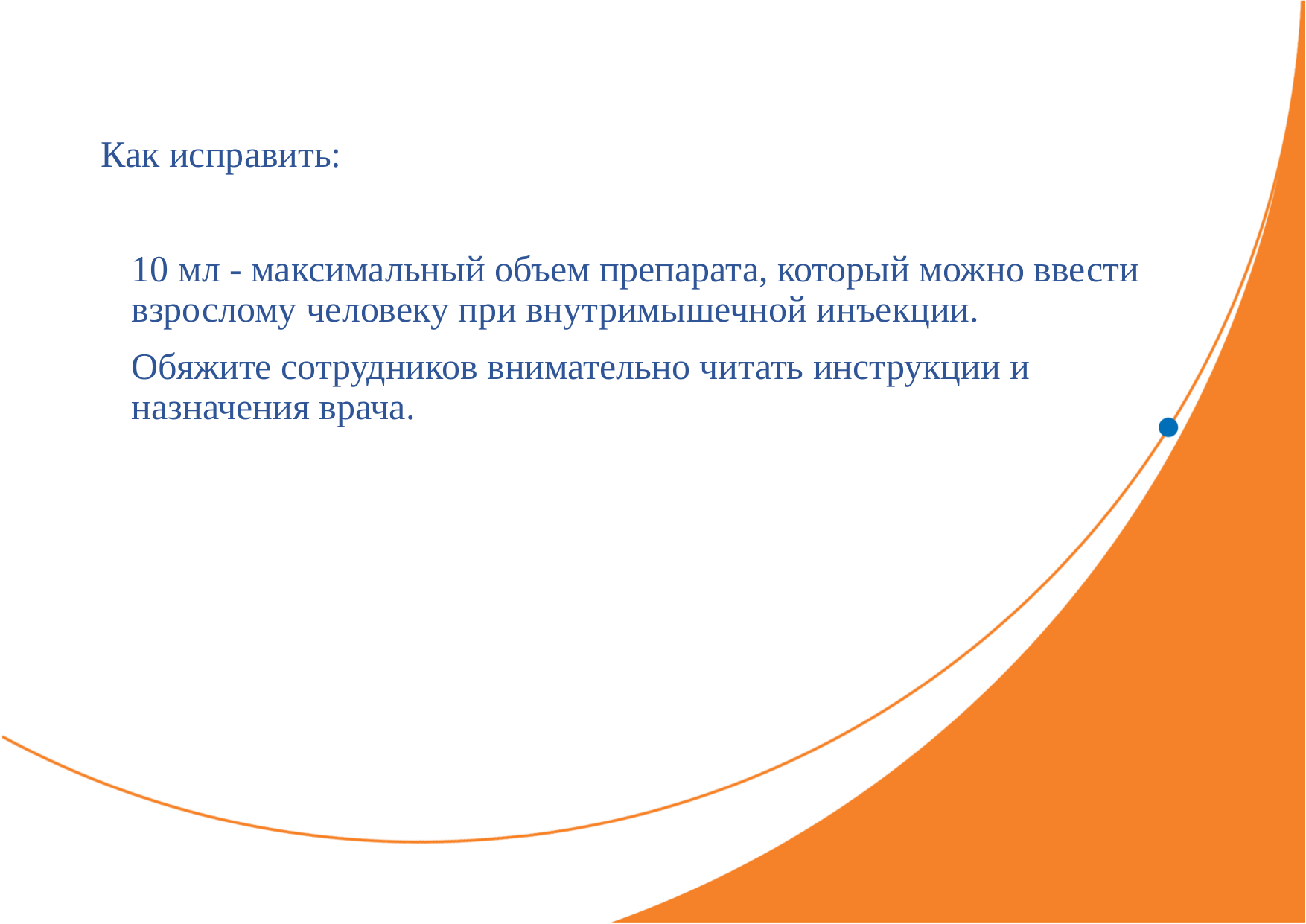

Как исправить:

	10 мл - максимальный объем препарата, который можно ввести взрослому человеку при внутримышечной инъекции.
 	Обяжите сотрудников внимательно читать инструкции и назначения врача.